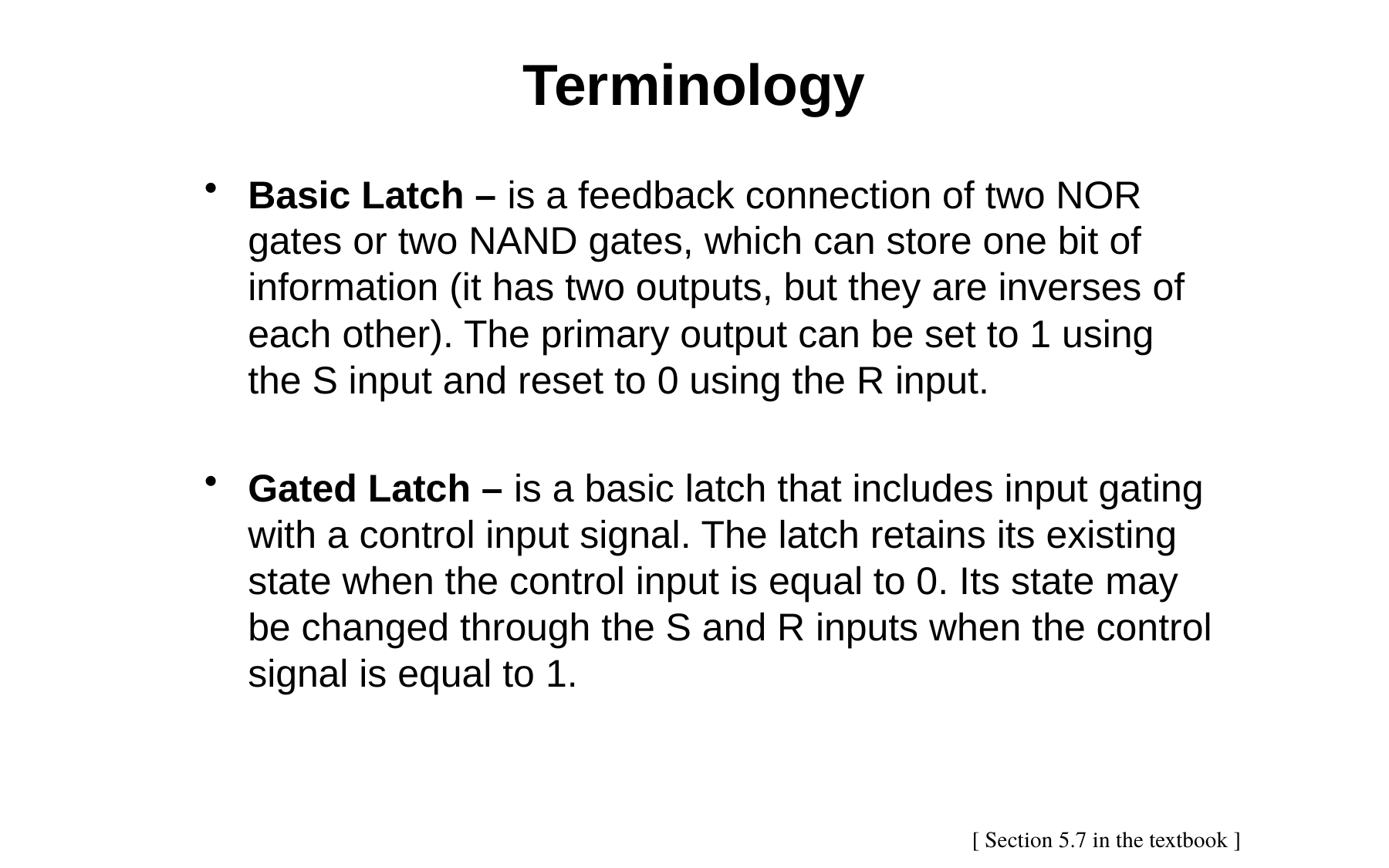

# Terminology
Basic Latch – is a feedback connection of two NOR gates or two NAND gates, which can store one bit of information (it has two outputs, but they are inverses of each other). The primary output can be set to 1 using the S input and reset to 0 using the R input.

Gated Latch – is a basic latch that includes input gating with a control input signal. The latch retains its existing state when the control input is equal to 0. Its state may be changed through the S and R inputs when the control signal is equal to 1.
[ Section 5.7 in the textbook ]